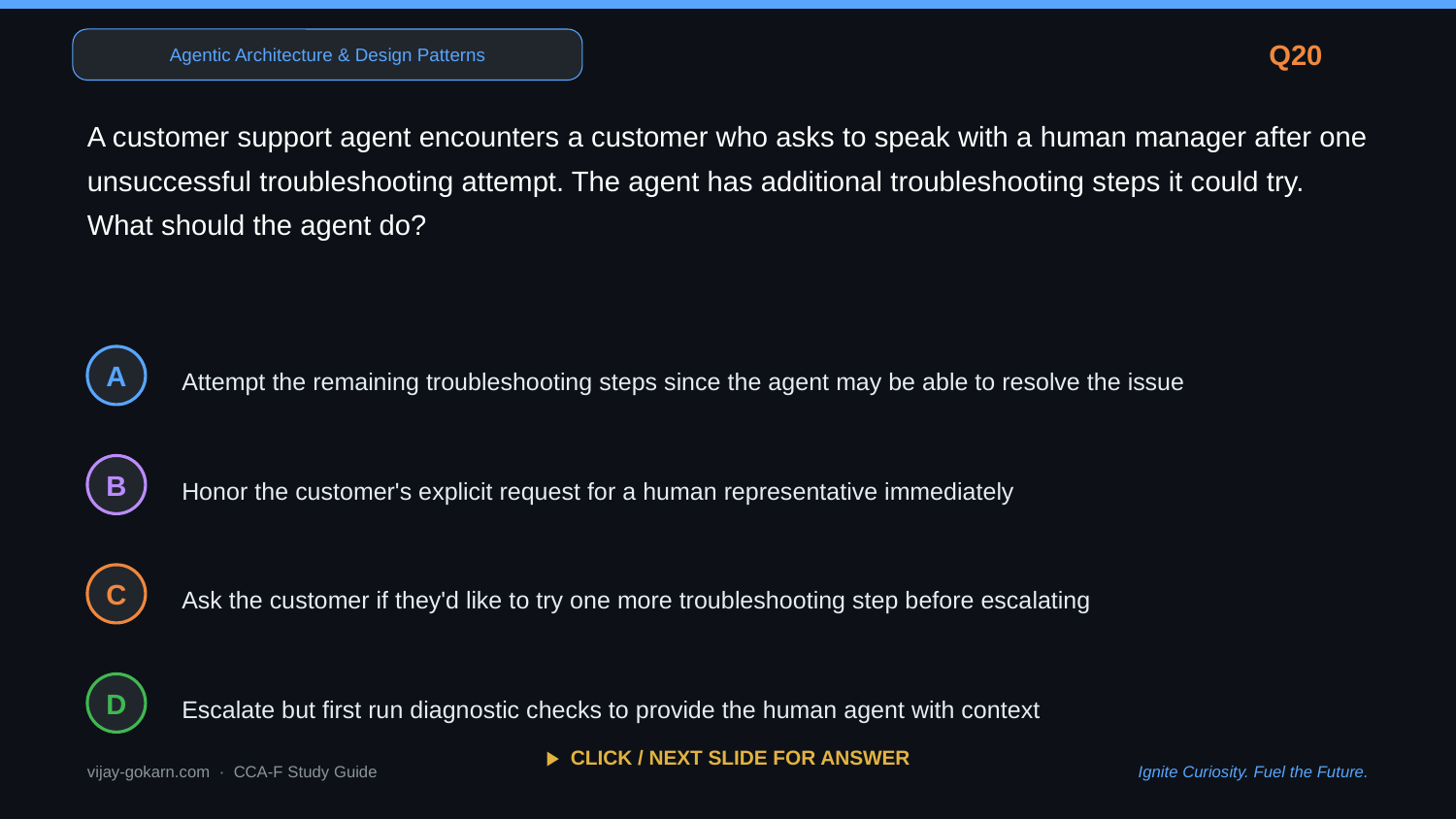

Agentic Architecture & Design Patterns
Q20
A customer support agent encounters a customer who asks to speak with a human manager after one unsuccessful troubleshooting attempt. The agent has additional troubleshooting steps it could try. What should the agent do?
Attempt the remaining troubleshooting steps since the agent may be able to resolve the issue

A
Honor the customer's explicit request for a human representative immediately

B
Ask the customer if they'd like to try one more troubleshooting step before escalating

C
Escalate but first run diagnostic checks to provide the human agent with context

D
▶  CLICK / NEXT SLIDE FOR ANSWER
vijay-gokarn.com  ·  CCA-F Study Guide
Ignite Curiosity. Fuel the Future.